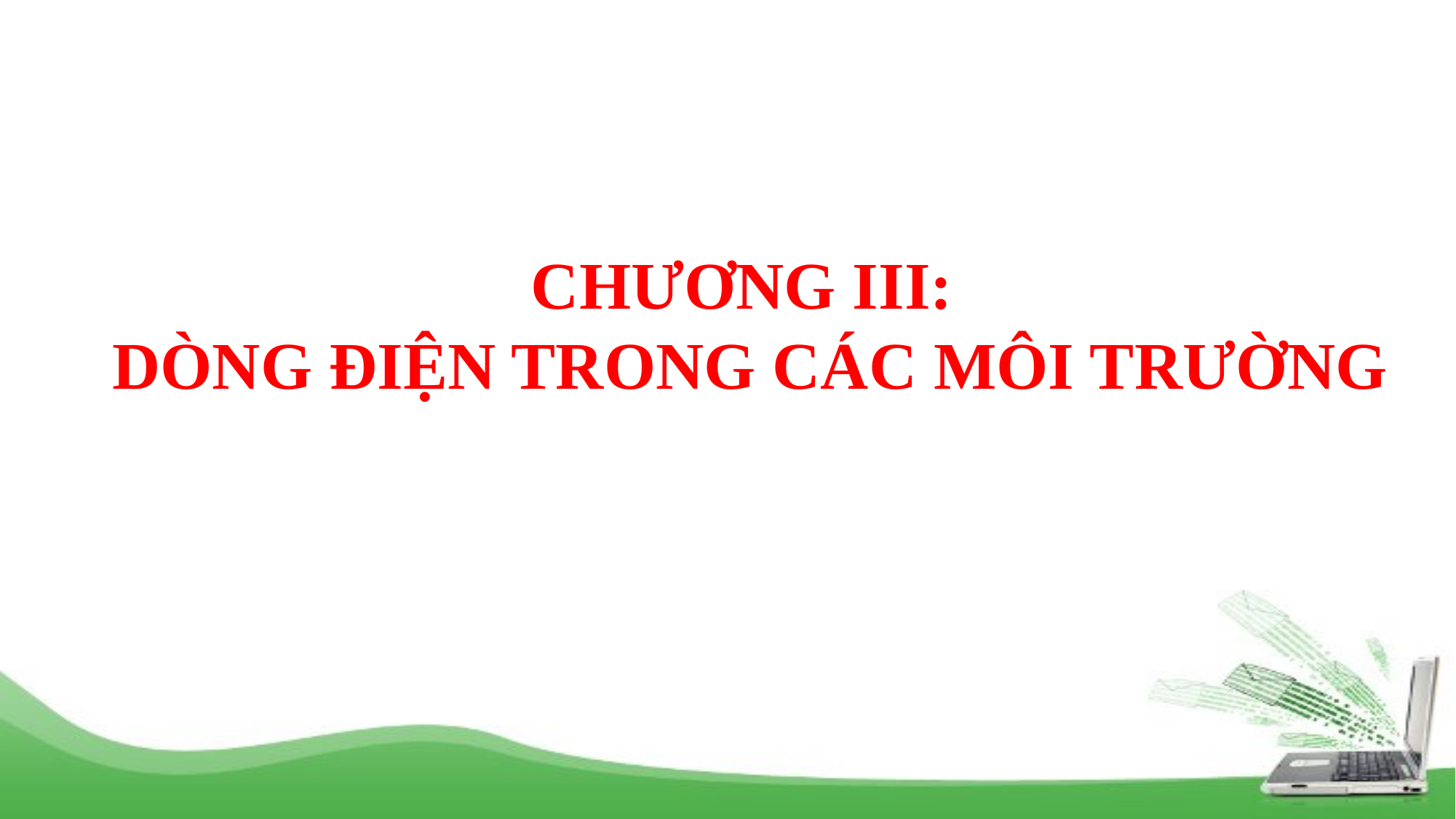

CHƯƠNG III:
DÒNG ĐIỆN TRONG CÁC MÔI TRƯỜNG